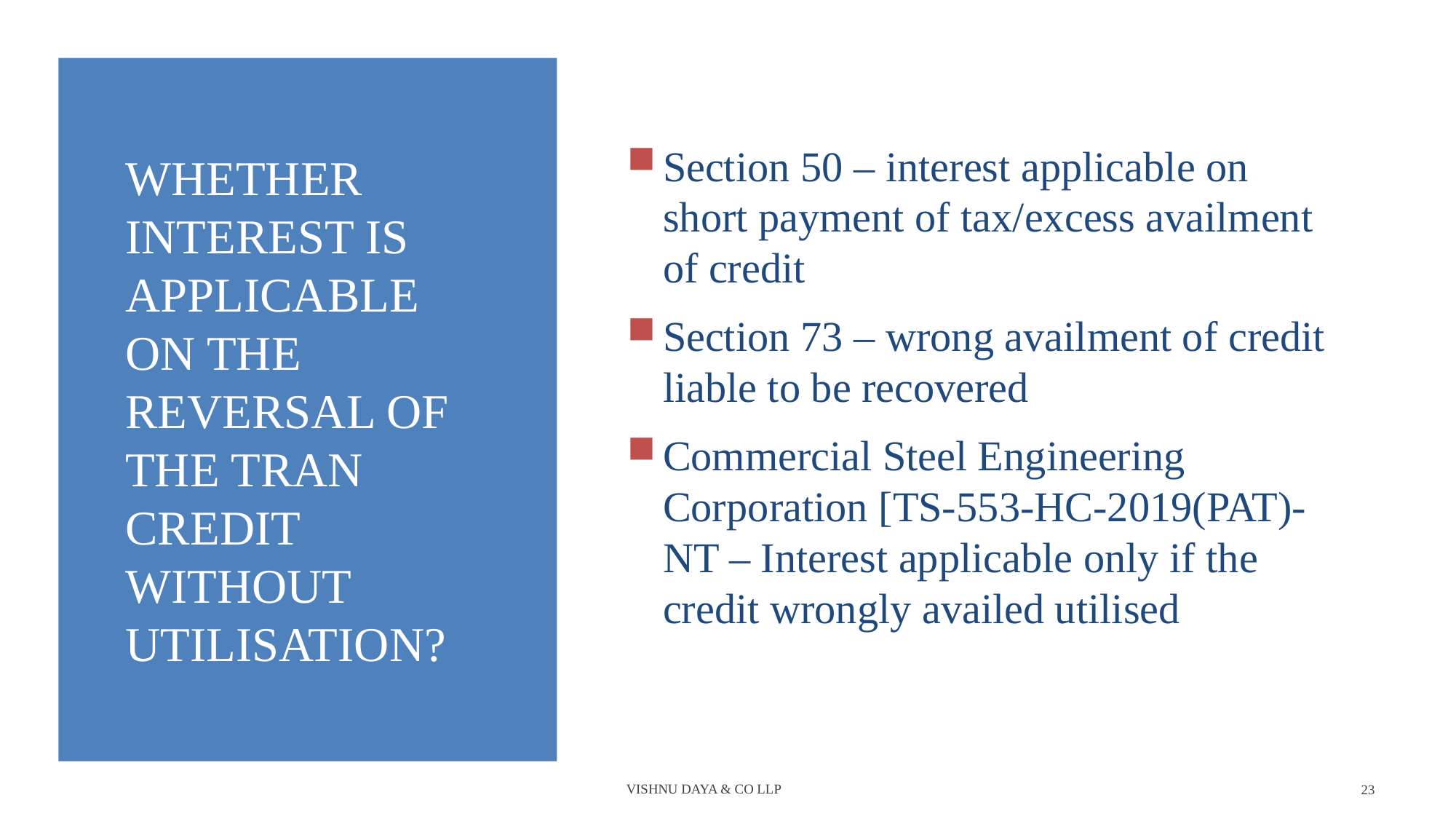

# Whether interest is applicable on the reversal of the TRAN credit without utilisation?
Section 50 – interest applicable on short payment of tax/excess availment of credit
Section 73 – wrong availment of credit liable to be recovered
Commercial Steel Engineering Corporation [TS-553-HC-2019(PAT)-NT – Interest applicable only if the credit wrongly availed utilised

Vishnu Daya & Co LLP
23